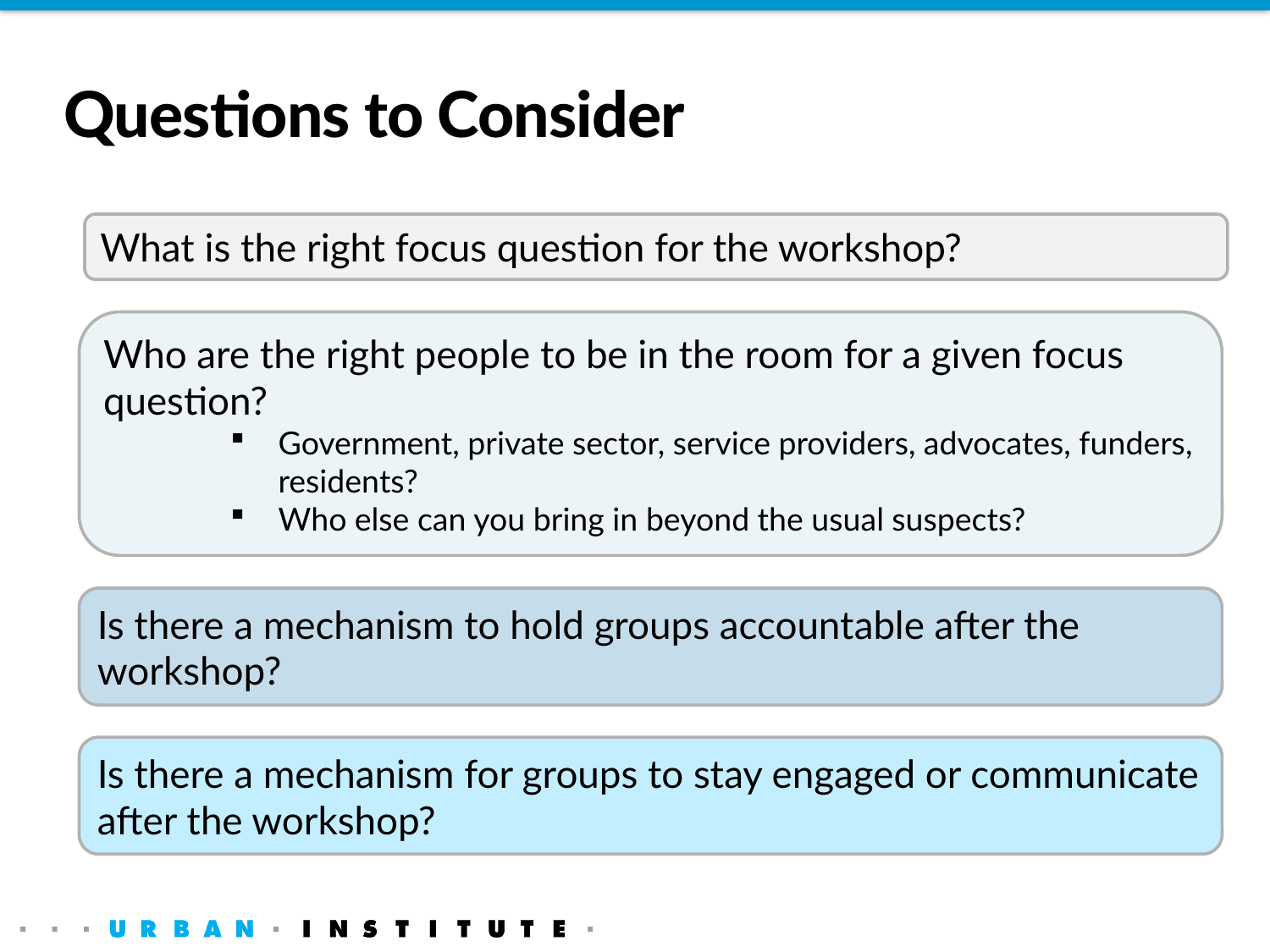

# Questions to Consider
What is the right focus question for the workshop?
Who are the right people to be in the room for a given focus question?
Government, private sector, service providers, advocates, funders, residents?
Who else can you bring in beyond the usual suspects?
Is there a mechanism to hold groups accountable after the workshop?
Is there a mechanism for groups to stay engaged or communicate after the workshop?